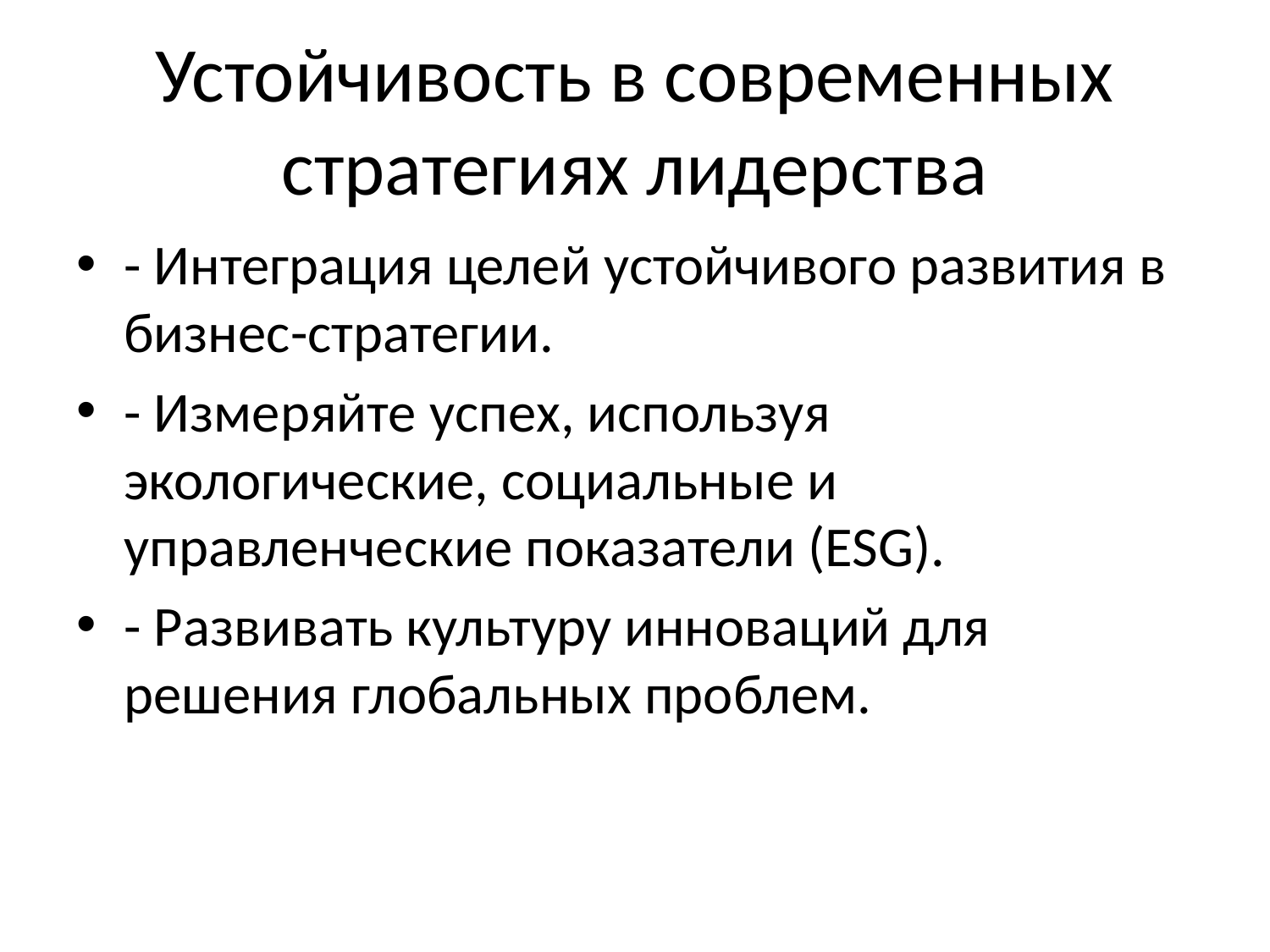

# Устойчивость в современных стратегиях лидерства
- Интеграция целей устойчивого развития в бизнес-стратегии.
- Измеряйте успех, используя экологические, социальные и управленческие показатели (ESG).
- Развивать культуру инноваций для решения глобальных проблем.